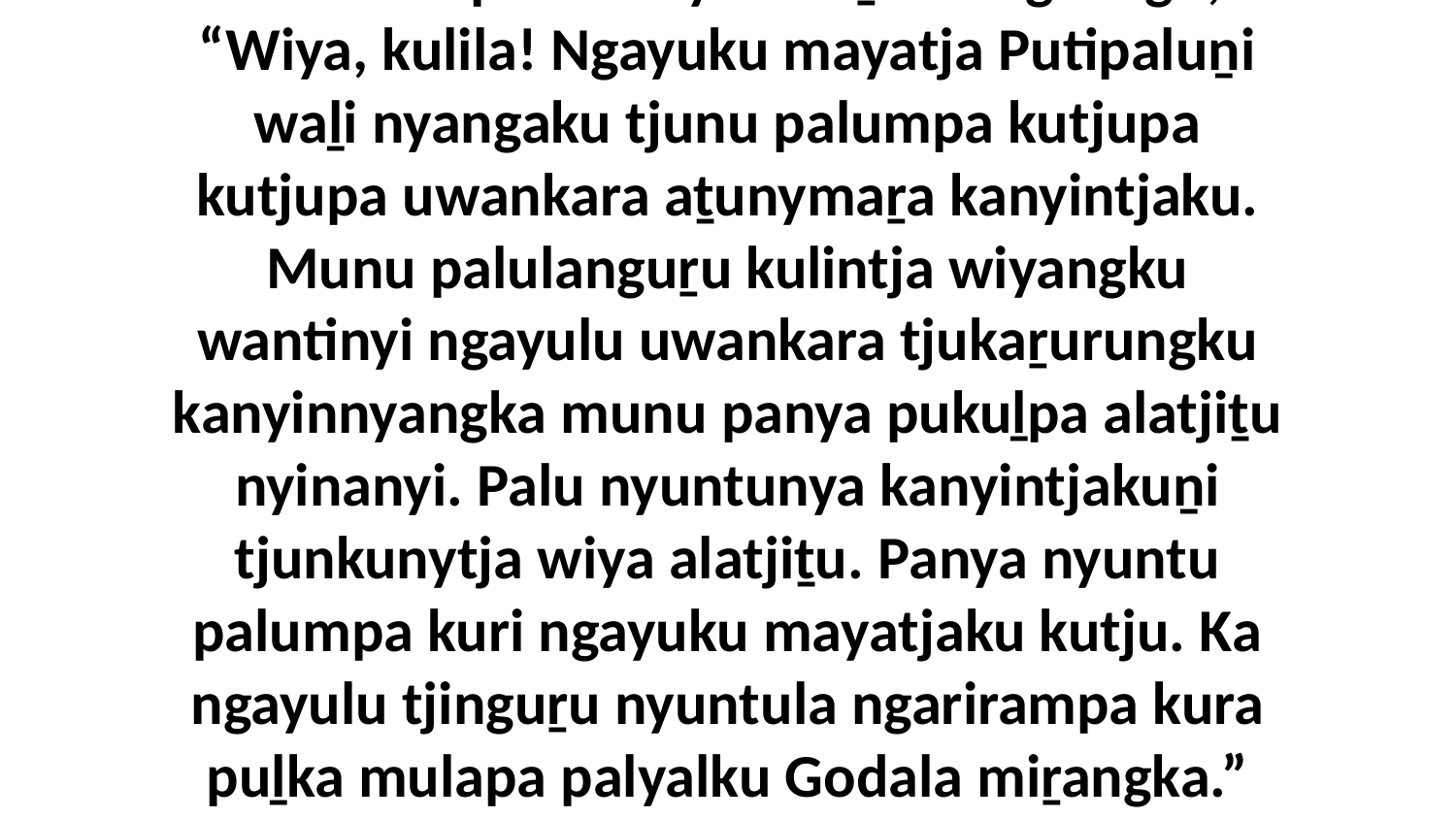

8-9 Ka Josephalu wiyanmaṟa wangkangu, “Wiya, kulila! Ngayuku mayatja Putipaluṉi waḻi nyangaku tjunu palumpa kutjupa kutjupa uwankara aṯunymaṟa kanyintjaku. Munu palulanguṟu kulintja wiyangku wantinyi ngayulu uwankara tjukaṟurungku kanyinnyangka munu panya pukuḻpa alatjiṯu nyinanyi. Palu nyuntunya kanyintjakuṉi tjunkunytja wiya alatjiṯu. Panya nyuntu palumpa kuri ngayuku mayatjaku kutju. Ka ngayulu tjinguṟu nyuntula ngarirampa kura puḻka mulapa palyalku Godala miṟangka.” Munu palunya wantingi alatjiṯu.